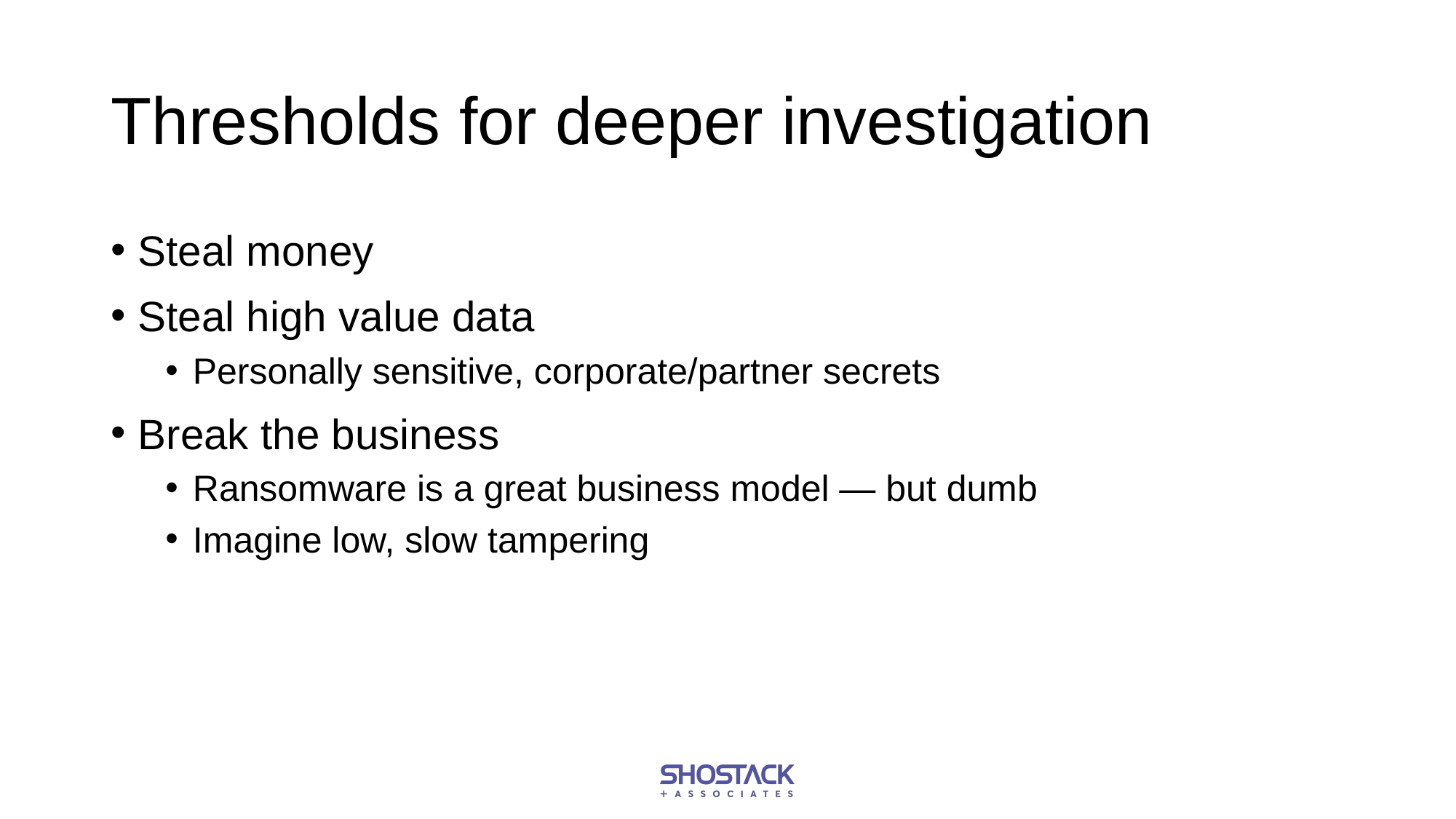

# Thresholds for deeper investigation
Steal money
Steal high value data
Personally sensitive, corporate/partner secrets
Break the business
Ransomware is a great business model — but dumb
Imagine low, slow tampering